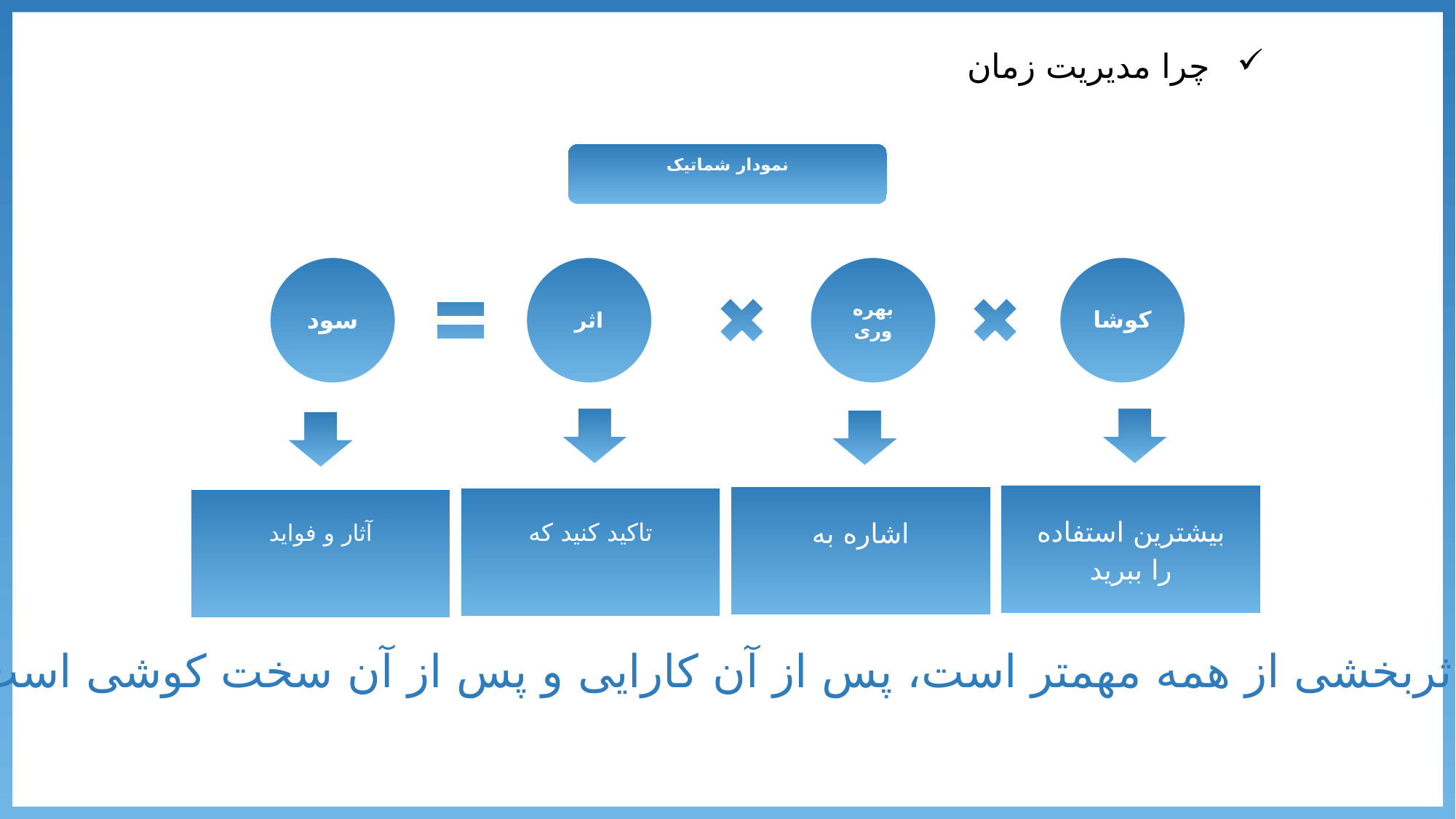

چرا مدیریت زمان

نمودار شماتیک
سود
اثر
بهره وری
کوشا

تاکید کنید که

بیشترین استفاده را ببرید

اشاره به

آثار و فواید
اثربخشی از همه مهمتر است، پس از آن کارایی و پس از آن سخت کوشی است.